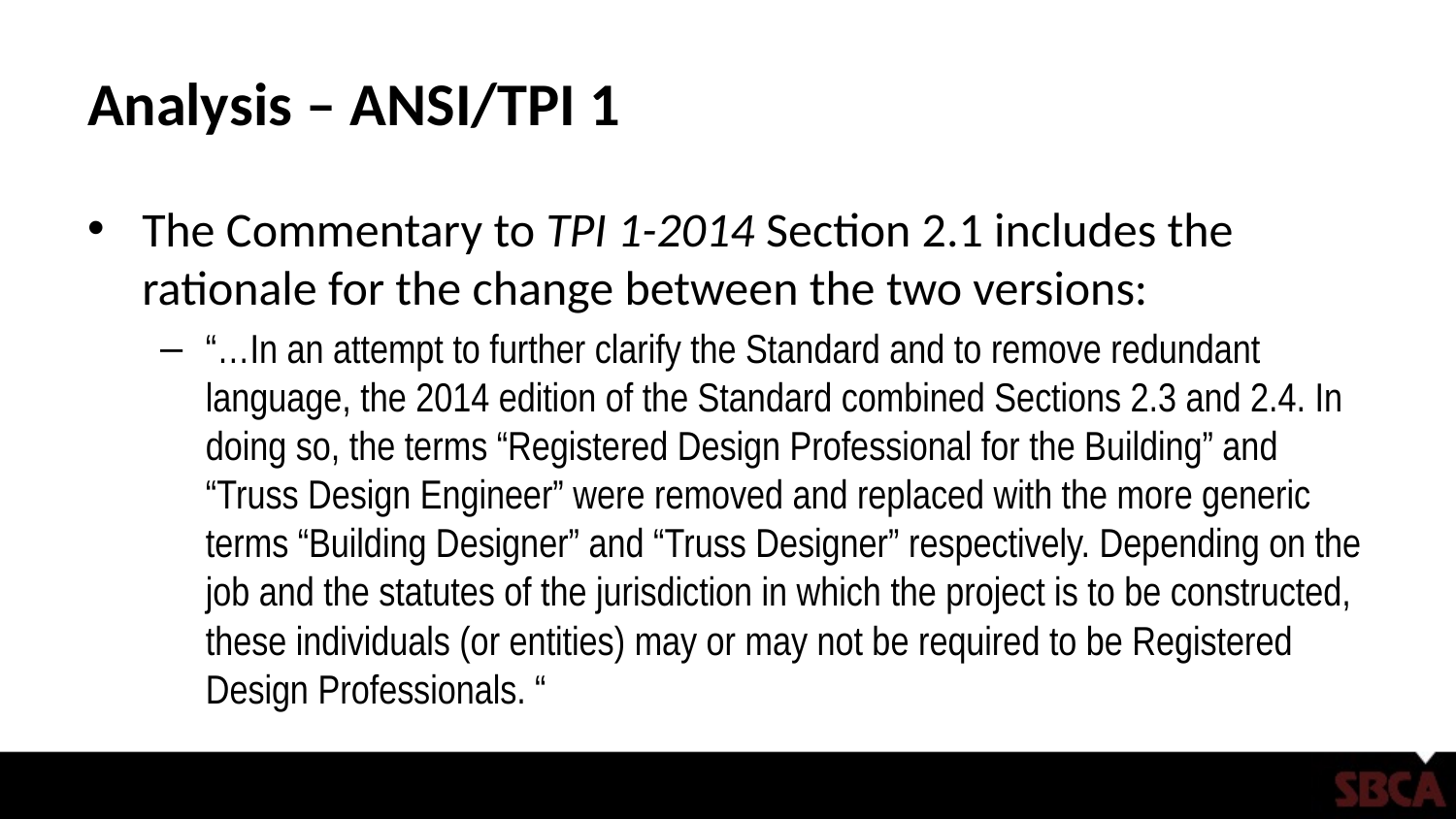

# Analysis – ANSI/TPI 1
The Commentary to TPI 1-2014 Section 2.1 includes the rationale for the change between the two versions:
“…In an attempt to further clarify the Standard and to remove redundant language, the 2014 edition of the Standard combined Sections 2.3 and 2.4. In doing so, the terms “Registered Design Professional for the Building” and “Truss Design Engineer” were removed and replaced with the more generic terms “Building Designer” and “Truss Designer” respectively. Depending on the job and the statutes of the jurisdiction in which the project is to be constructed, these individuals (or entities) may or may not be required to be Registered Design Professionals. “